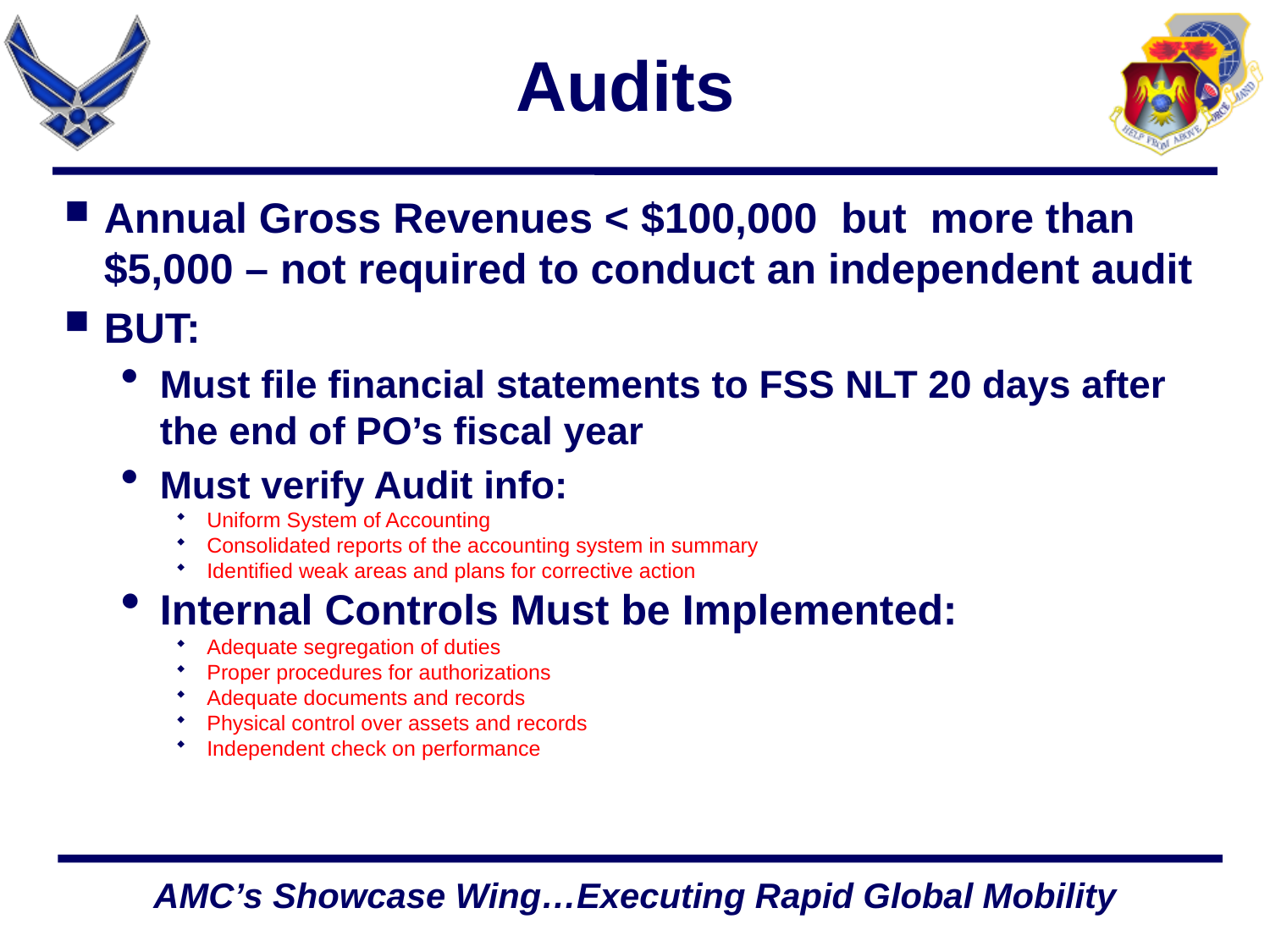

# Audits
Annual Gross Revenues < $100,000  but  more than $5,000 – not required to conduct an independent audit
BUT:
Must file financial statements to FSS NLT 20 days after the end of PO’s fiscal year
Must verify Audit info:
Uniform System of Accounting
Consolidated reports of the accounting system in summary
Identified weak areas and plans for corrective action
Internal Controls Must be Implemented:
Adequate segregation of duties
Proper procedures for authorizations
Adequate documents and records
Physical control over assets and records
Independent check on performance